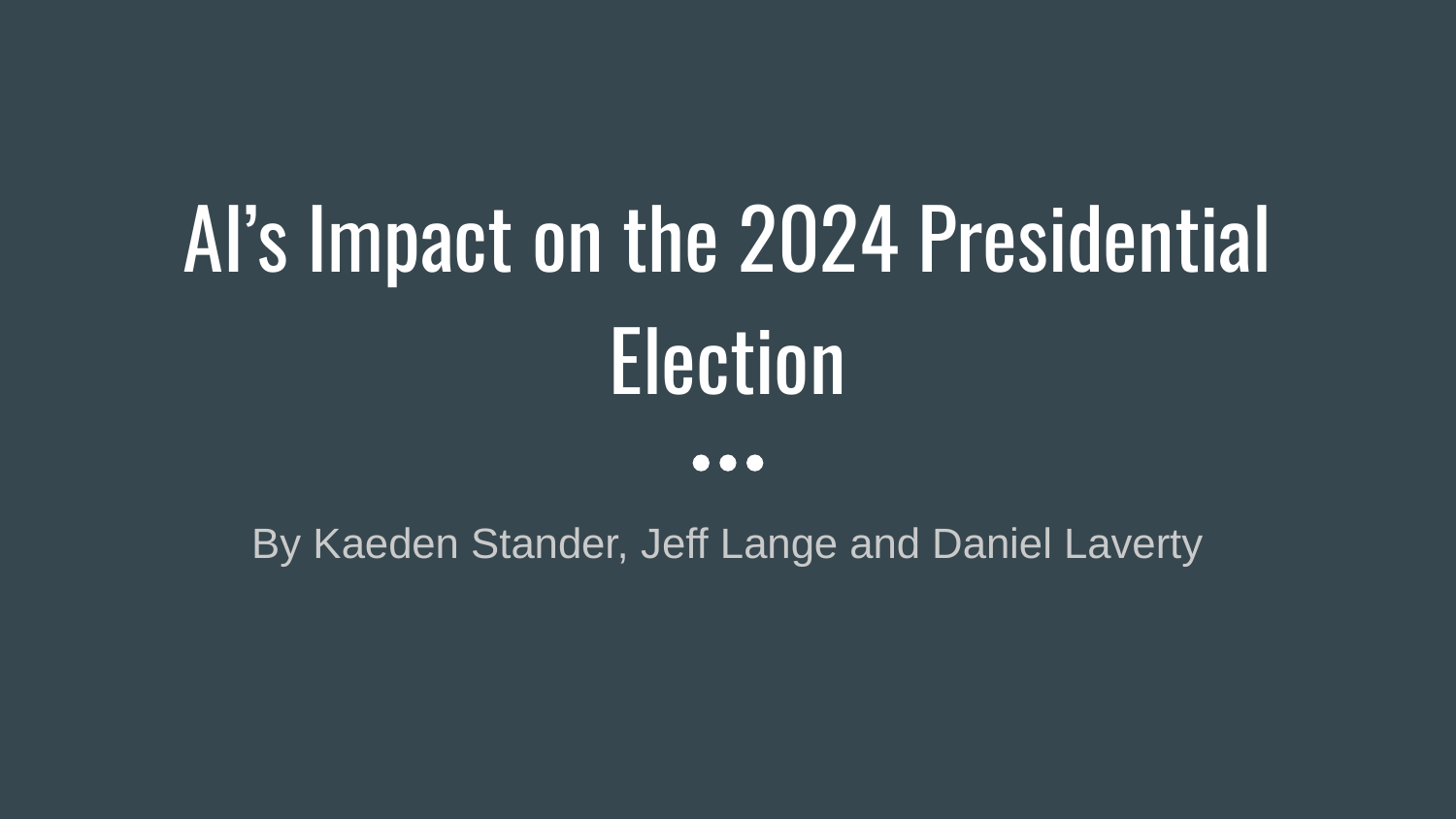

# AI’s Impact on the 2024 Presidential Election
By Kaeden Stander, Jeff Lange and Daniel Laverty